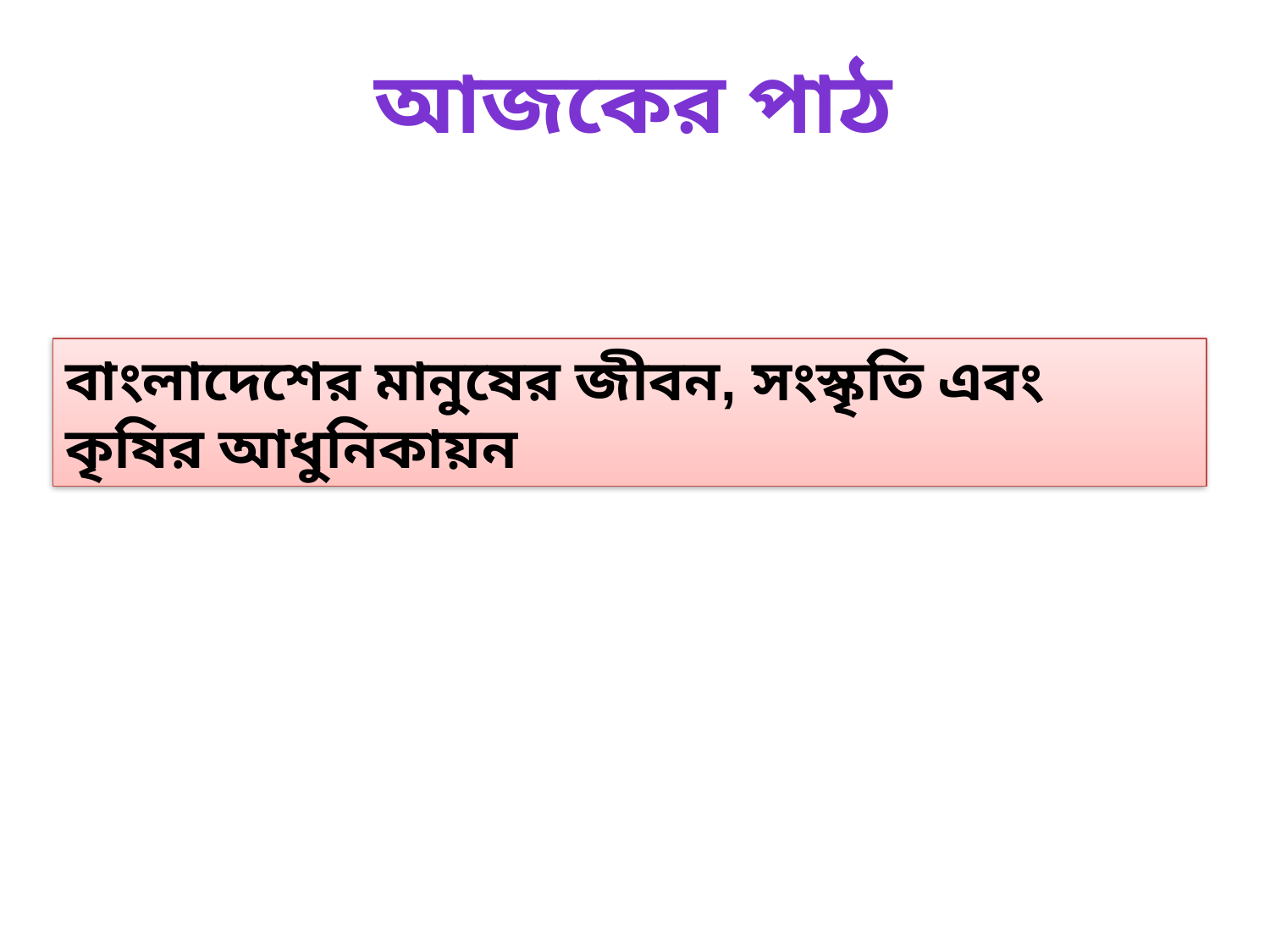

আজকের পাঠ
বাংলাদেশের মানুষের জীবন, সংস্কৃতি এবং কৃষির আধুনিকায়ন